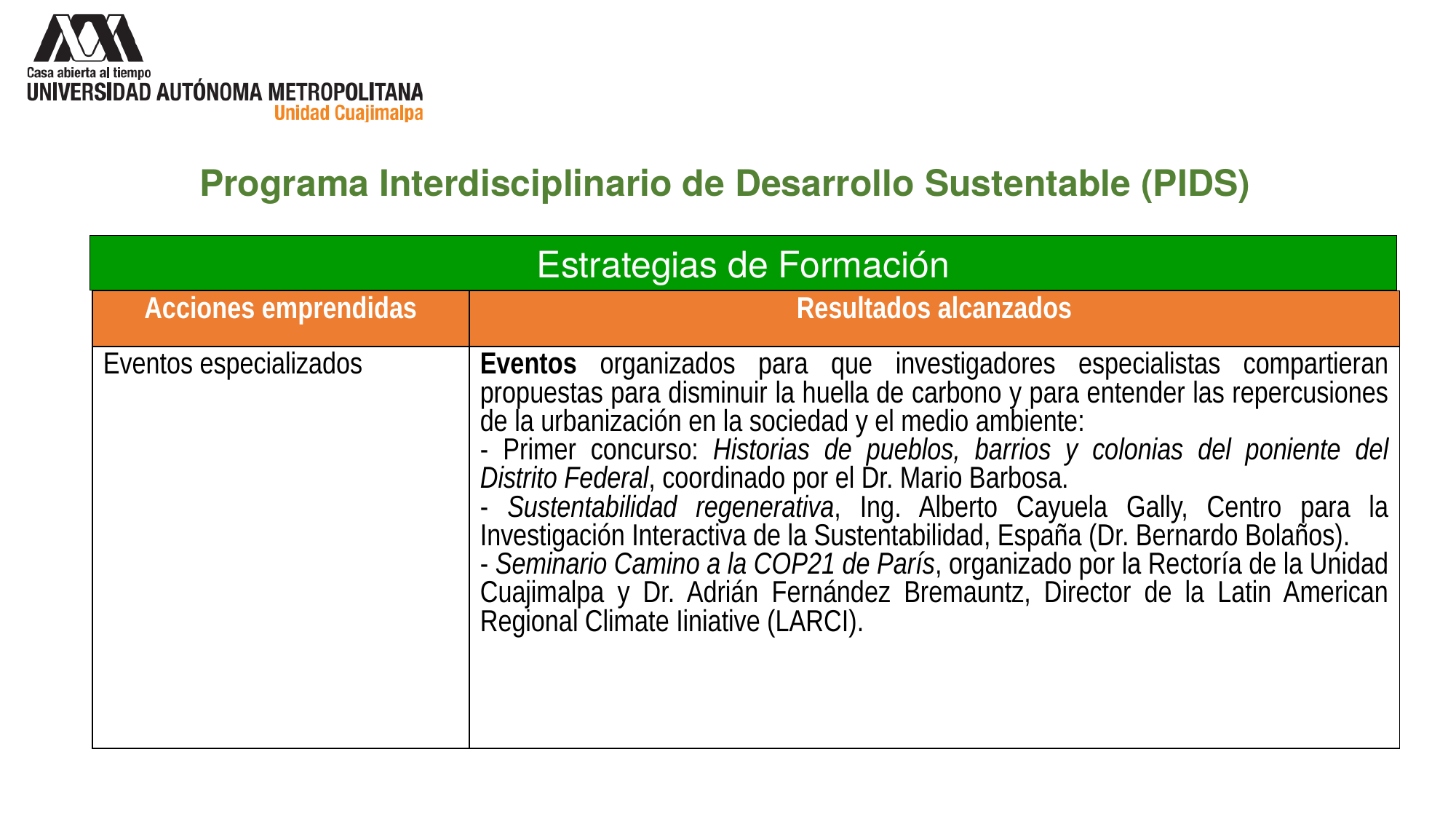

Programa Interdisciplinario de Desarrollo Sustentable (PIDS)
Estrategias de Formación
| Acciones emprendidas | Resultados alcanzados |
| --- | --- |
| Eventos especializados | Eventos organizados para que investigadores especialistas compartieran propuestas para disminuir la huella de carbono y para entender las repercusiones de la urbanización en la sociedad y el medio ambiente: - Primer concurso: Historias de pueblos, barrios y colonias del poniente del Distrito Federal, coordinado por el Dr. Mario Barbosa. - Sustentabilidad regenerativa, Ing. Alberto Cayuela Gally, Centro para la Investigación Interactiva de la Sustentabilidad, España (Dr. Bernardo Bolaños). - Seminario Camino a la COP21 de París, organizado por la Rectoría de la Unidad Cuajimalpa y Dr. Adrián Fernández Bremauntz, Director de la Latin American Regional Climate Iiniative (LARCI). |